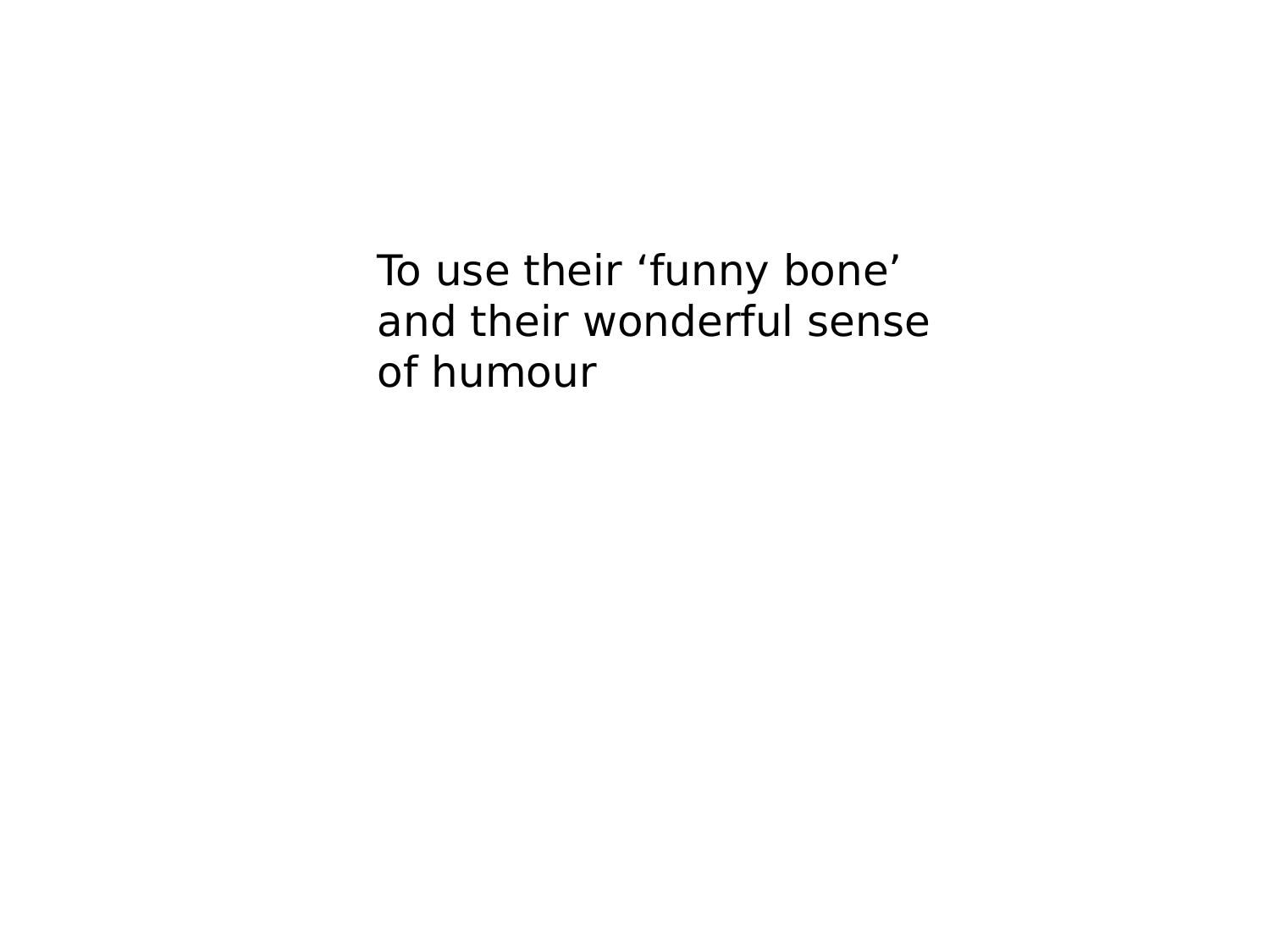

To use their ‘funny bone’
and their wonderful sense
of humour